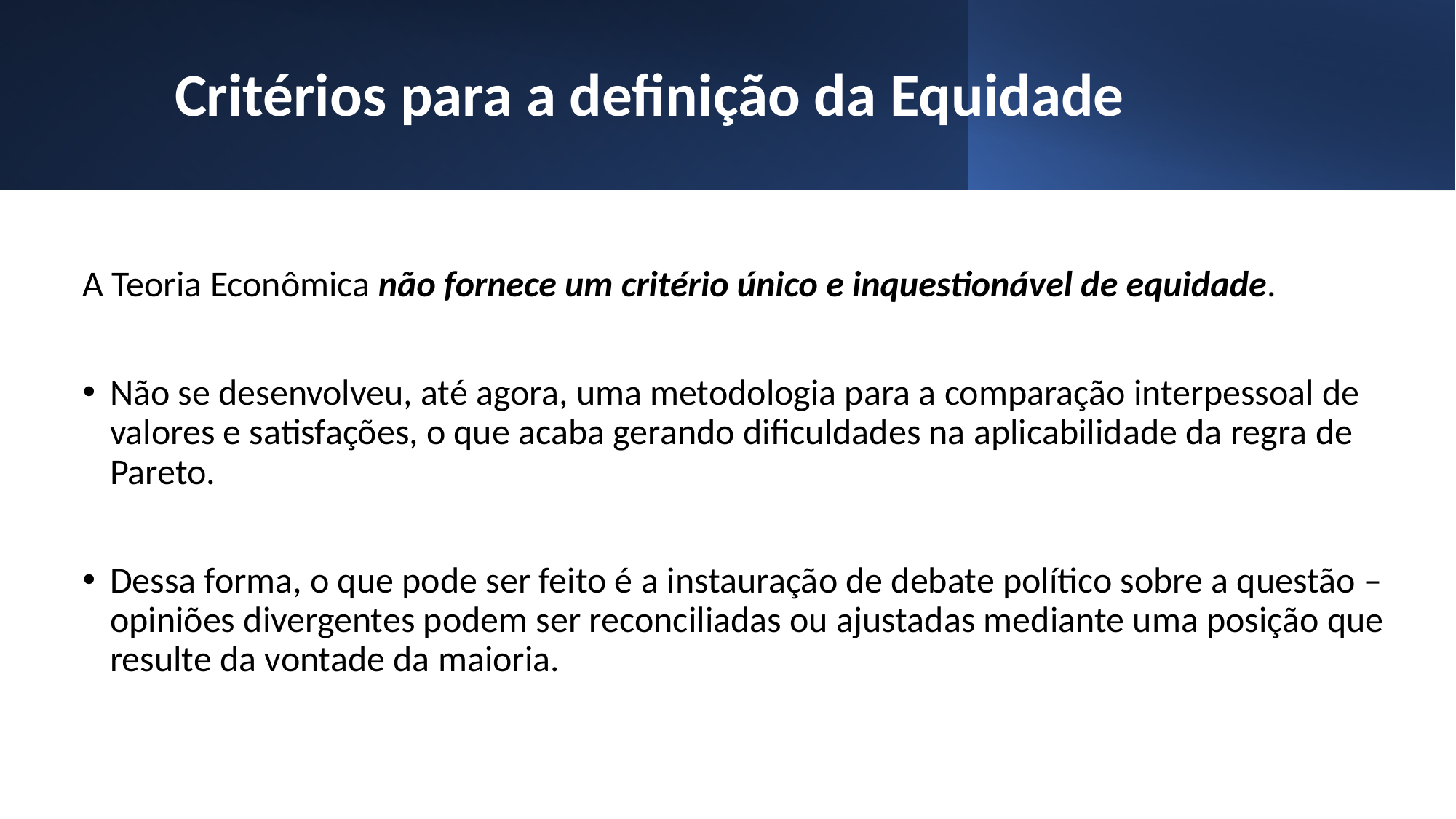

# Critérios para a definição da Equidade
A Teoria Econômica não fornece um critério único e inquestionável de equidade.

Não se desenvolveu, até agora, uma metodologia para a comparação interpessoal de valores e satisfações, o que acaba gerando dificuldades na aplicabilidade da regra de Pareto.

Dessa forma, o que pode ser feito é a instauração de debate político sobre a questão – opiniões divergentes podem ser reconciliadas ou ajustadas mediante uma posição que resulte da vontade da maioria.